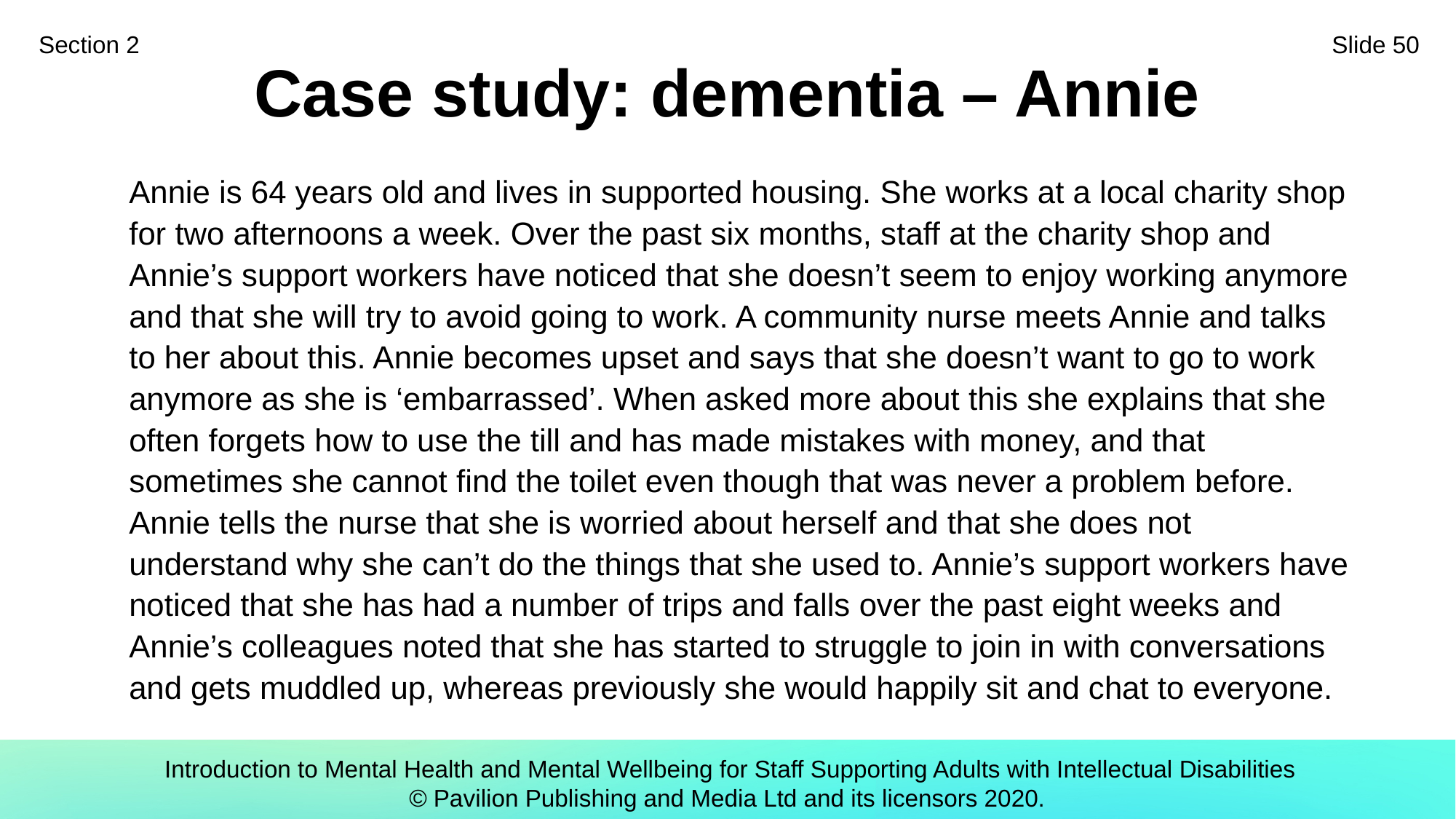

Section 2
Slide 50
# Case study: dementia – Annie
Annie is 64 years old and lives in supported housing. She works at a local charity shop for two afternoons a week. Over the past six months, staff at the charity shop and Annie’s support workers have noticed that she doesn’t seem to enjoy working anymore and that she will try to avoid going to work. A community nurse meets Annie and talks to her about this. Annie becomes upset and says that she doesn’t want to go to work anymore as she is ‘embarrassed’. When asked more about this she explains that she often forgets how to use the till and has made mistakes with money, and that sometimes she cannot find the toilet even though that was never a problem before. Annie tells the nurse that she is worried about herself and that she does not understand why she can’t do the things that she used to. Annie’s support workers have noticed that she has had a number of trips and falls over the past eight weeks and Annie’s colleagues noted that she has started to struggle to join in with conversations and gets muddled up, whereas previously she would happily sit and chat to everyone.